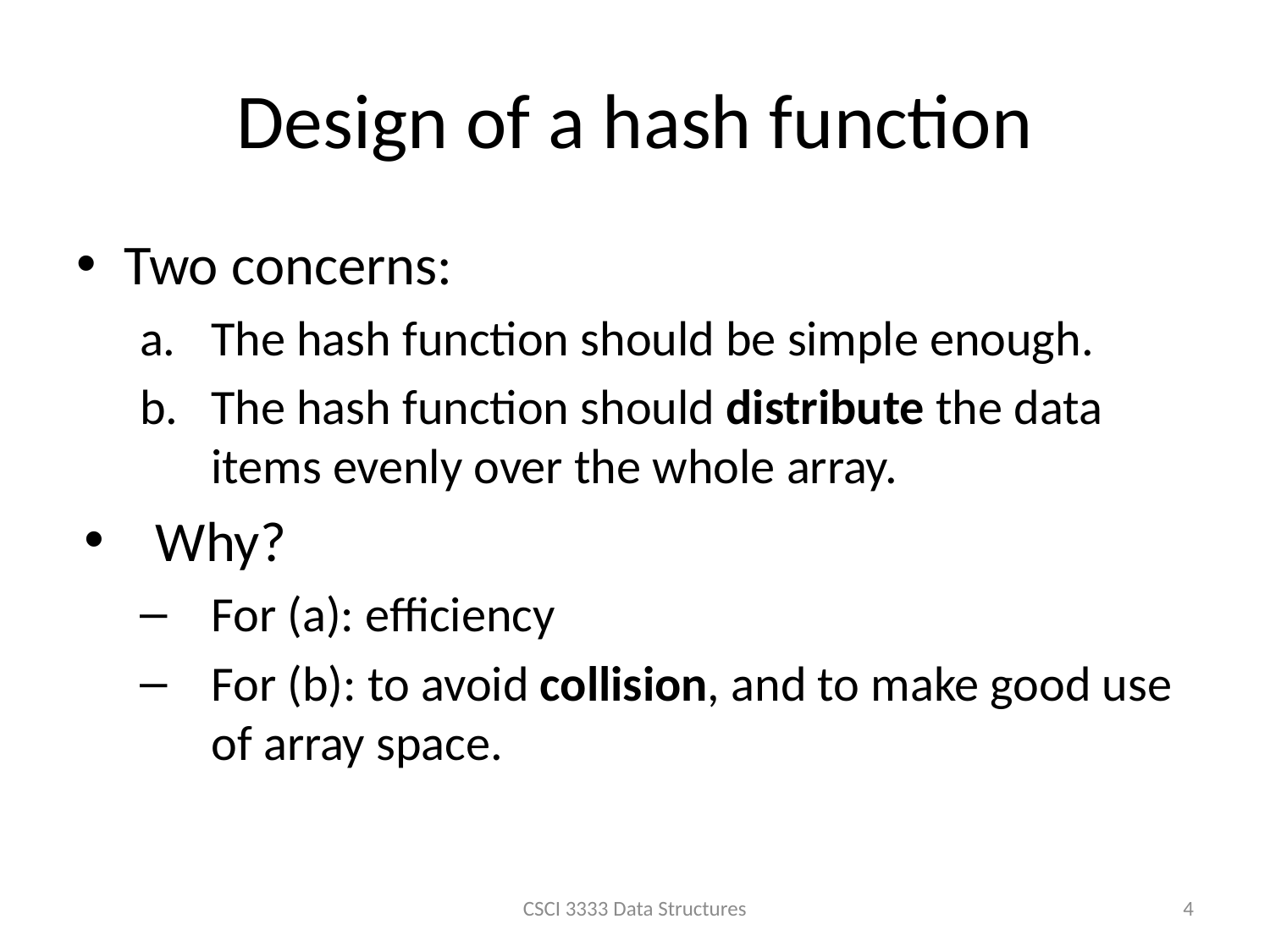

# Design of a hash function
Two concerns:
The hash function should be simple enough.
The hash function should distribute the data items evenly over the whole array.
Why?
For (a): efficiency
For (b): to avoid collision, and to make good use of array space.
CSCI 3333 Data Structures
4